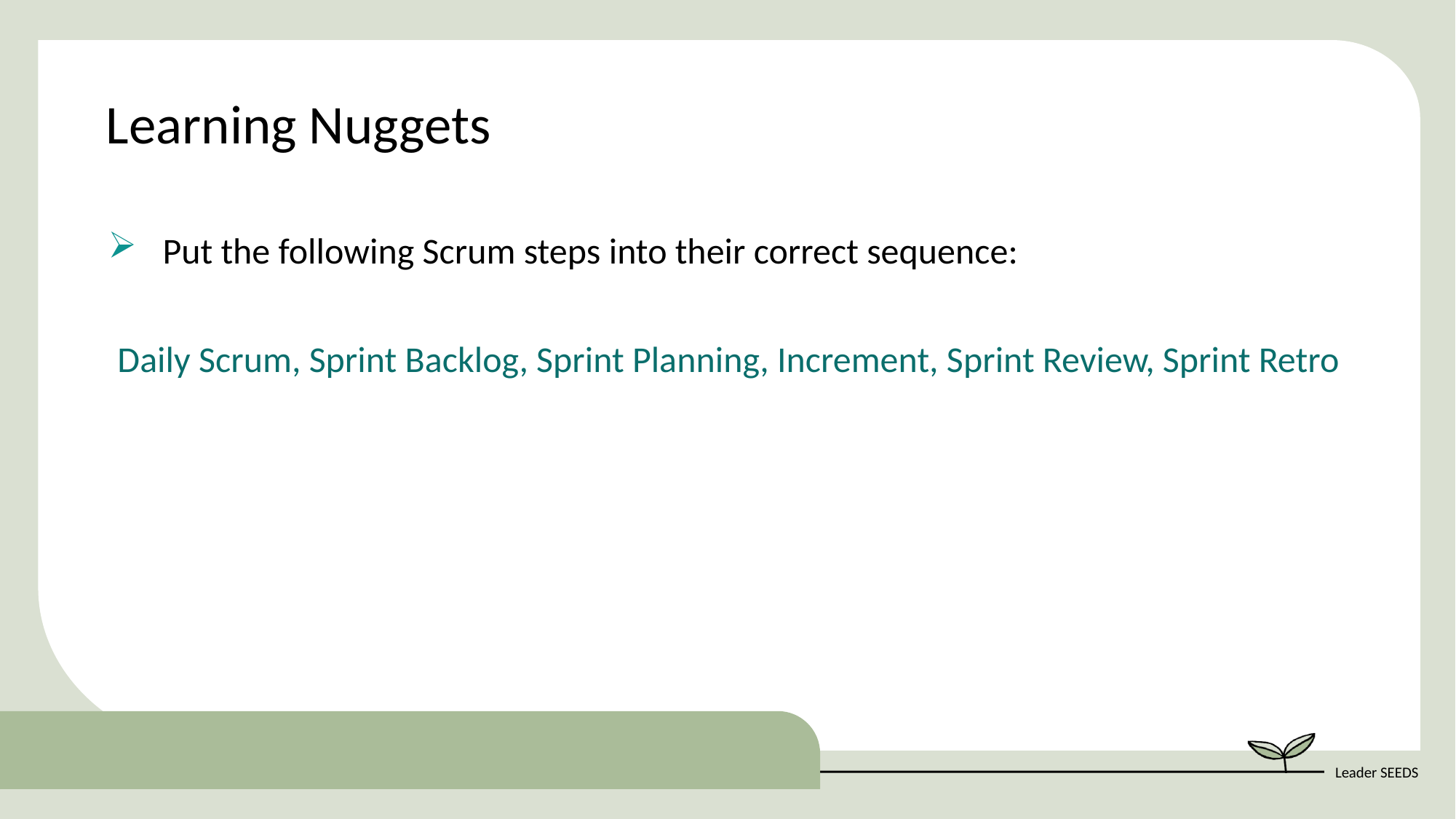

Learning Nuggets
Put the following Scrum steps into their correct sequence:

Daily Scrum, Sprint Backlog, Sprint Planning, Increment, Sprint Review, Sprint Retro